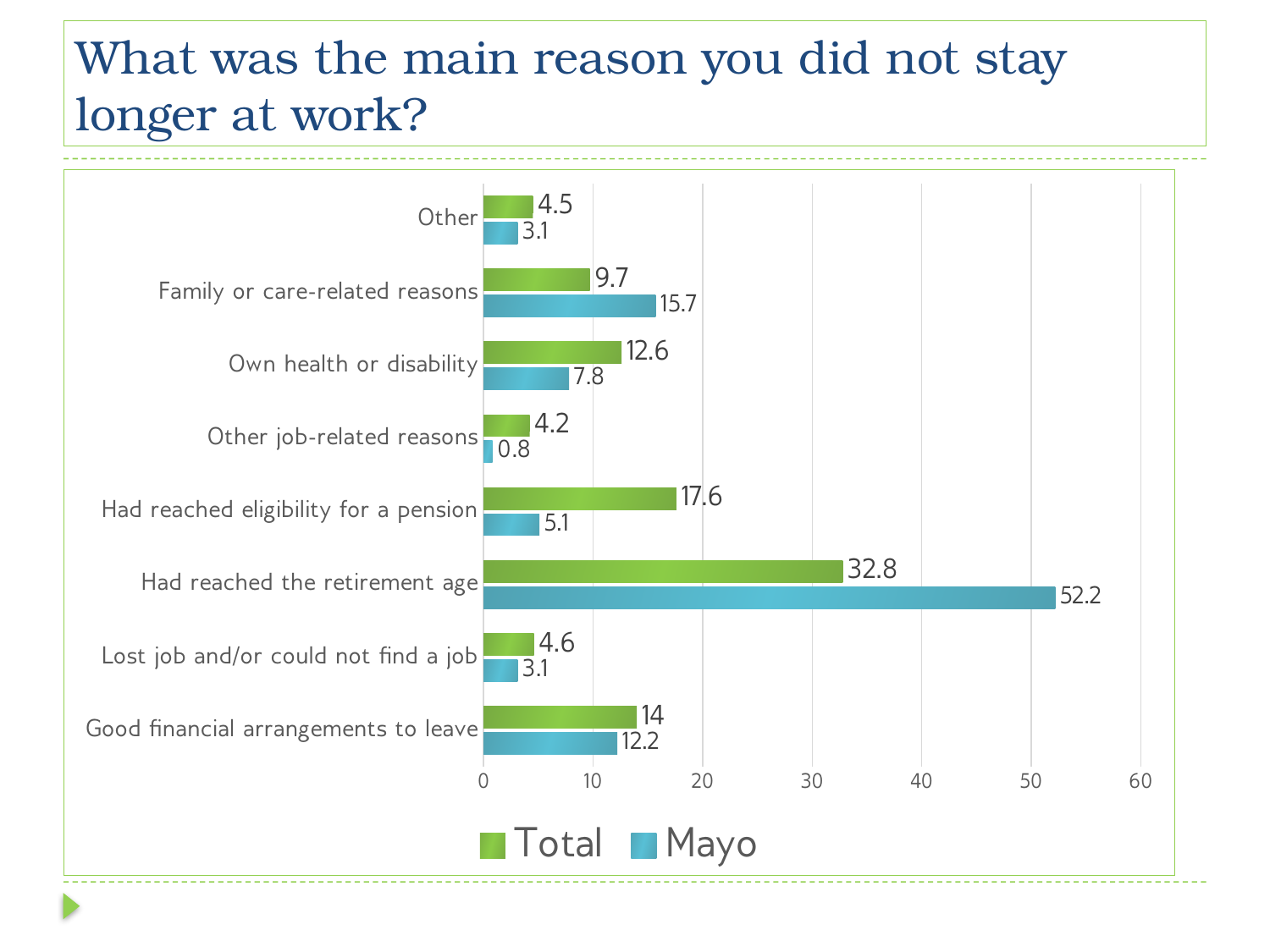

# What was the main reason you did not stay longer at work?

### Chart

| Category | Mayo | Total |
|---|---|---|
| Good financial arrangements to leave | 12.2 | 14.0 |
| Lost job and/or could not find a job | 3.1 | 4.6 |
| Had reached the retirement age | 52.2 | 32.8 |
| Had reached eligibility for a pension | 5.1 | 17.6 |
| Other job-related reasons | 0.8 | 4.2 |
| Own health or disability | 7.8 | 12.6 |
| Family or care-related reasons | 15.7 | 9.7 |
| Other | 3.1 | 4.5 |